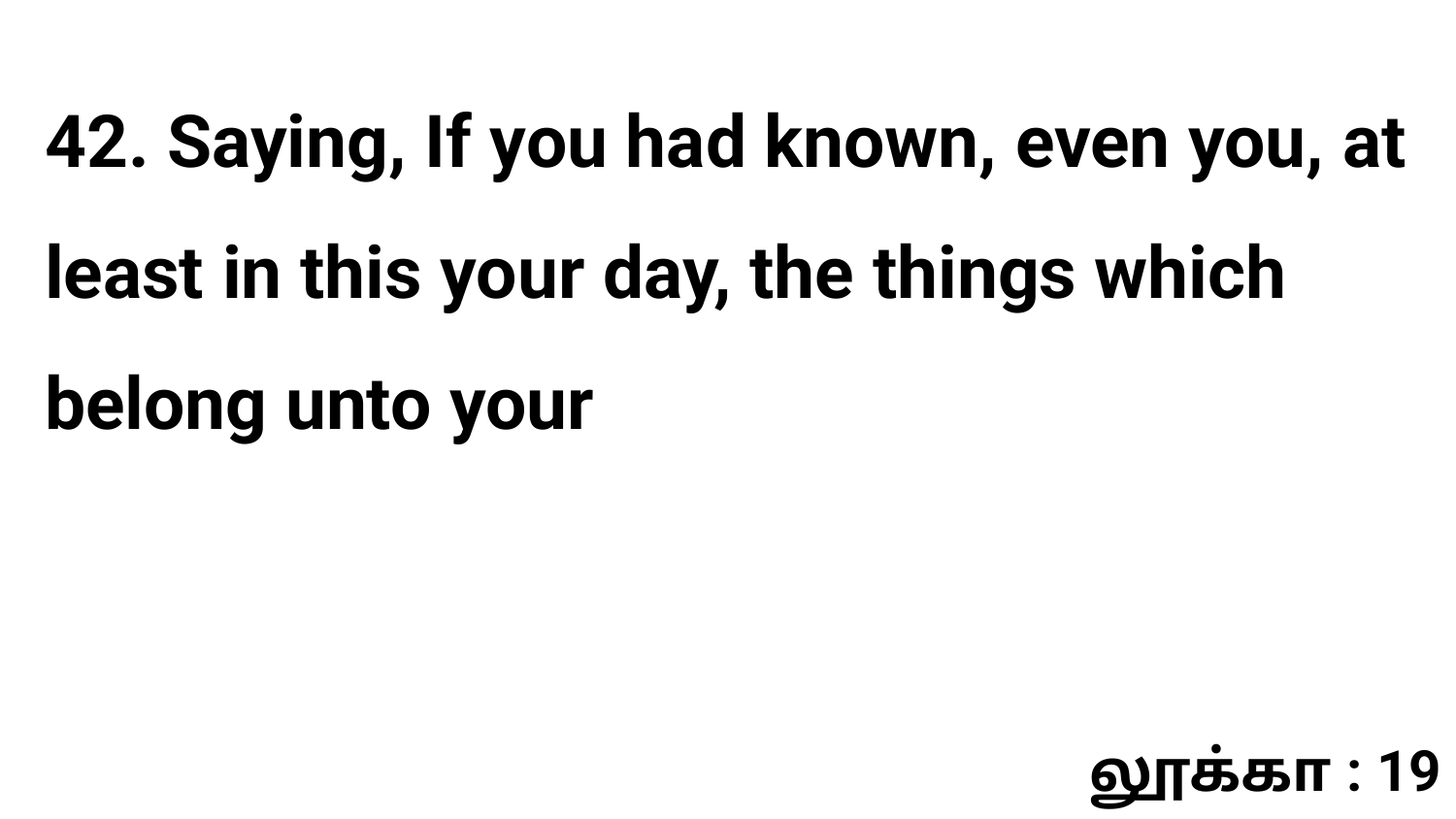

42. Saying, If you had known, even you, at least in this your day, the things which belong unto your
லூக்கா : 19